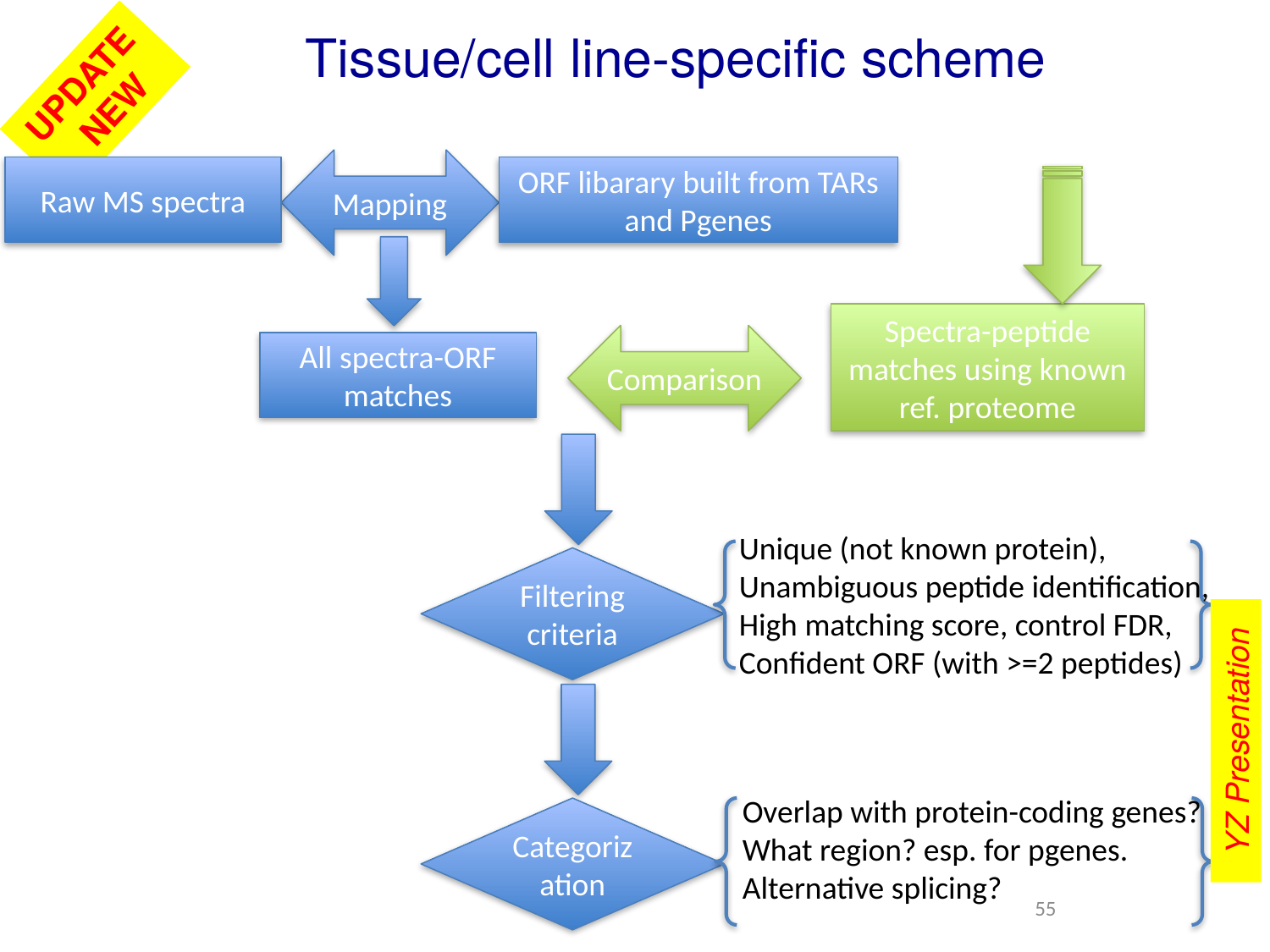

# Tissue/cell line-specific scheme
UPDATE
 NEW
Mapping
Raw MS spectra
ORF libarary built from TARs and Pgenes

Spectra-peptide matches using known ref. proteome
Comparison
All spectra-ORF matches

Unique (not known protein),
Unambiguous peptide identification,
High matching score, control FDR,
Confident ORF (with >=2 peptides)

Filtering criteria

YZ Presentation
Overlap with protein-coding genes?
What region? esp. for pgenes.
Alternative splicing?
Categorization

55